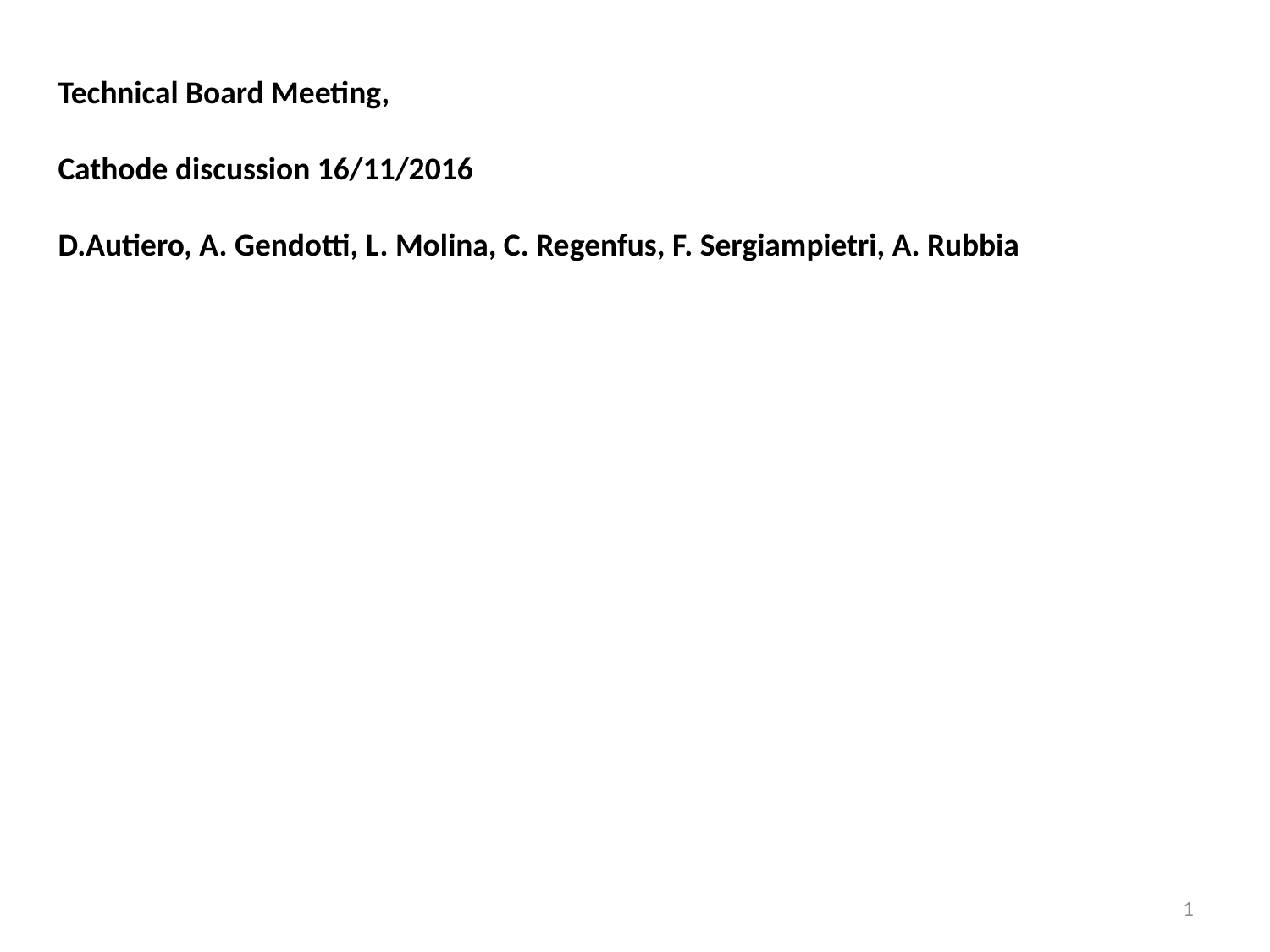

Technical Board Meeting,

Cathode discussion 16/11/2016

D.Autiero, A. Gendotti, L. Molina, C. Regenfus, F. Sergiampietri, A. Rubbia
1